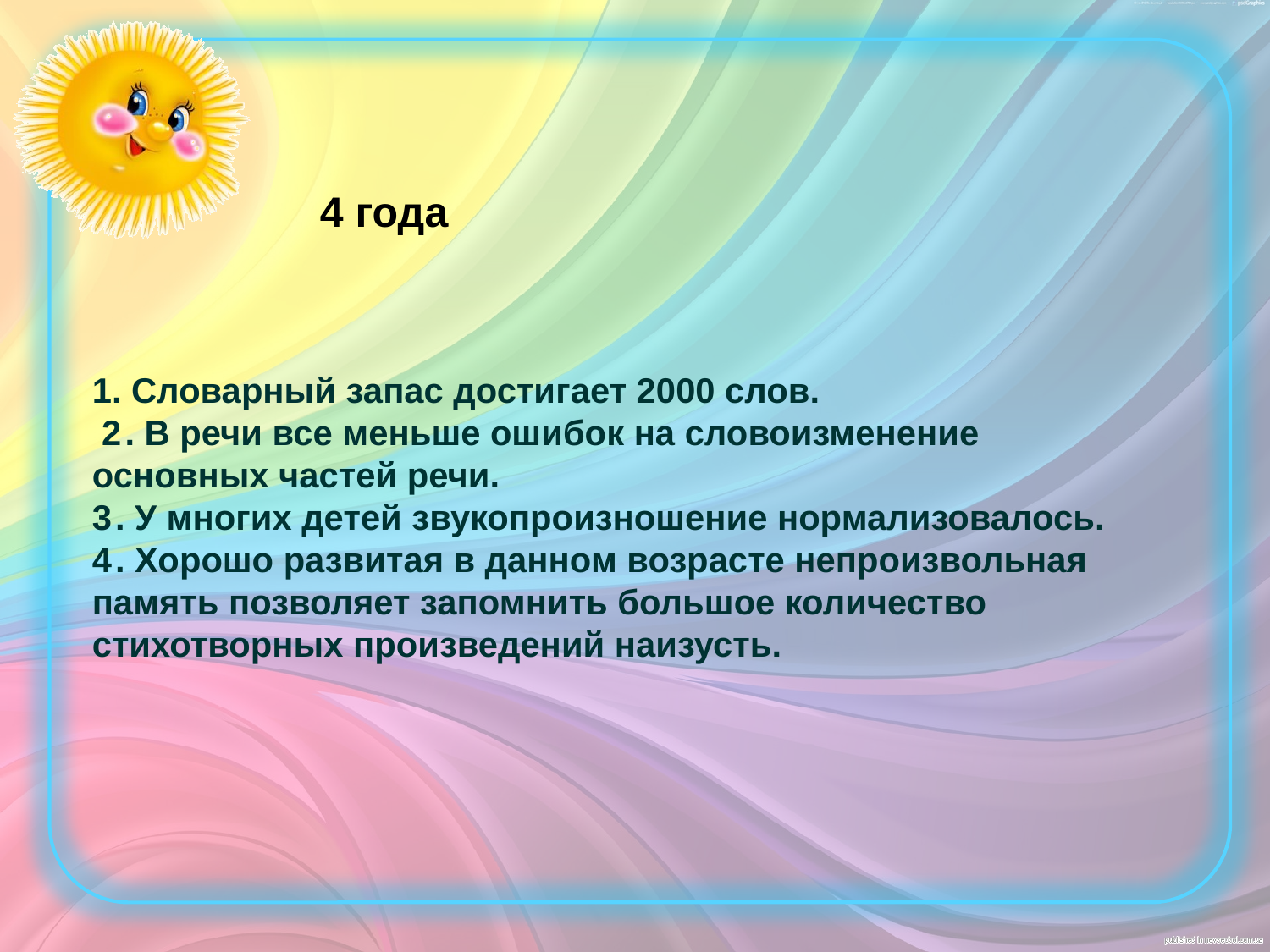

1. Словарный запас достигает 2000 слов.
 2. В речи все меньше ошибок на словоизменение основных частей речи.
3. У многих детей звукопроизношение нормализовалось.
4. Хорошо развитая в данном возрасте непроизвольная память позволяет запомнить большое количество стихотворных произведений наизусть.
4 года